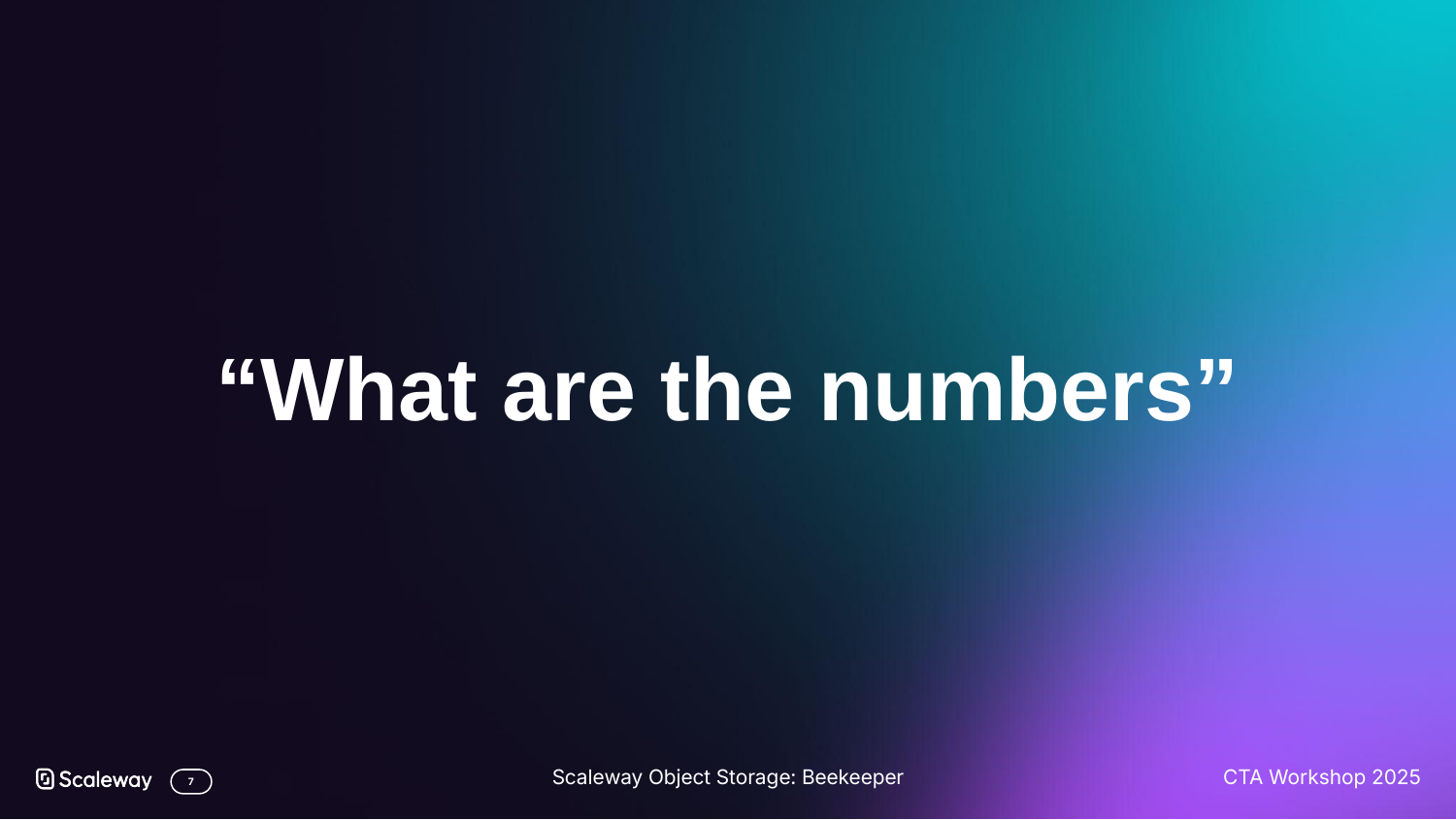

# “What are the numbers”
Scaleway Object Storage: Beekeeper
CTA Workshop 2025